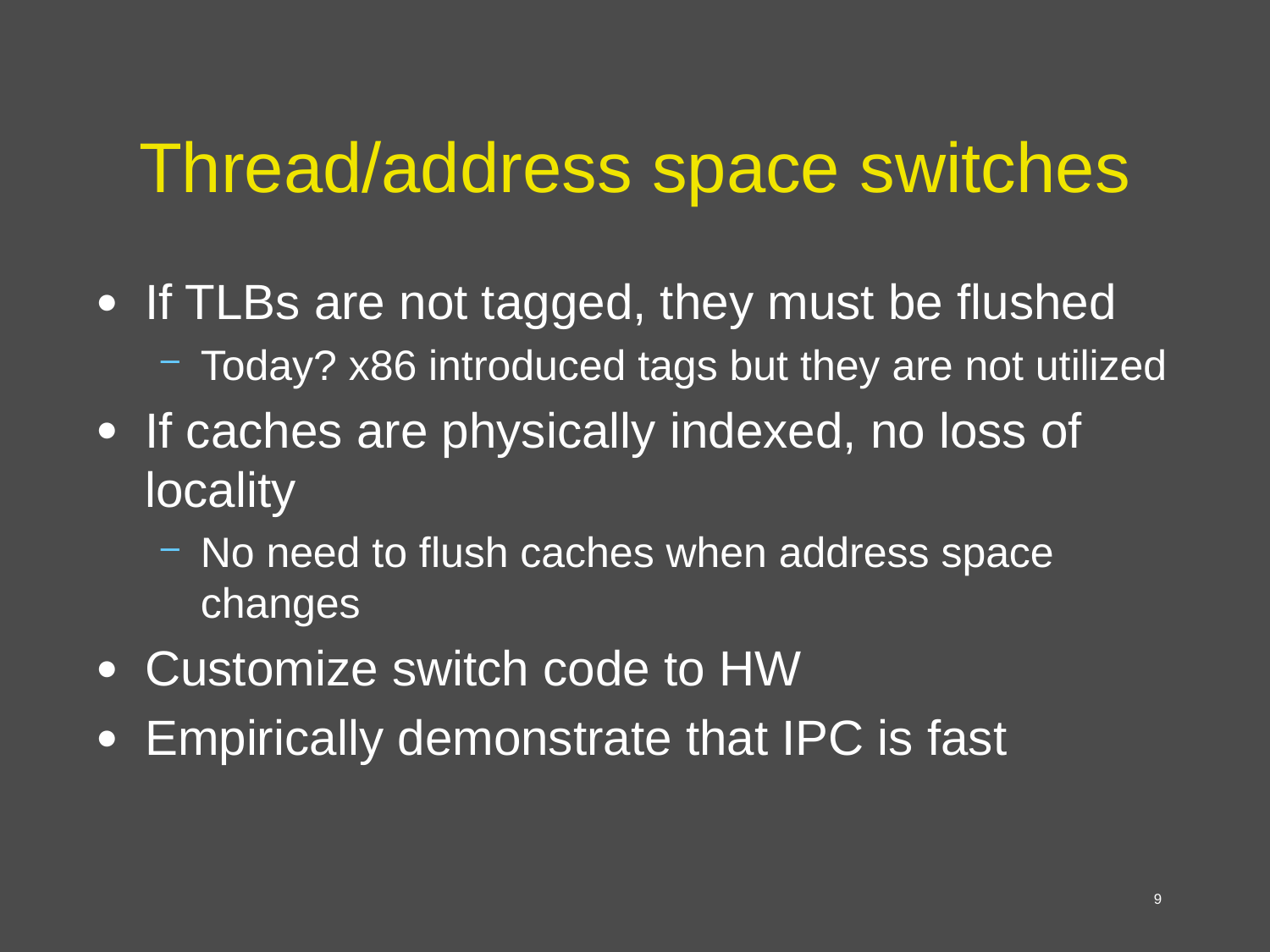

# Thread/address space switches
If TLBs are not tagged, they must be flushed
Today? x86 introduced tags but they are not utilized
If caches are physically indexed, no loss of locality
No need to flush caches when address space changes
Customize switch code to HW
Empirically demonstrate that IPC is fast
9